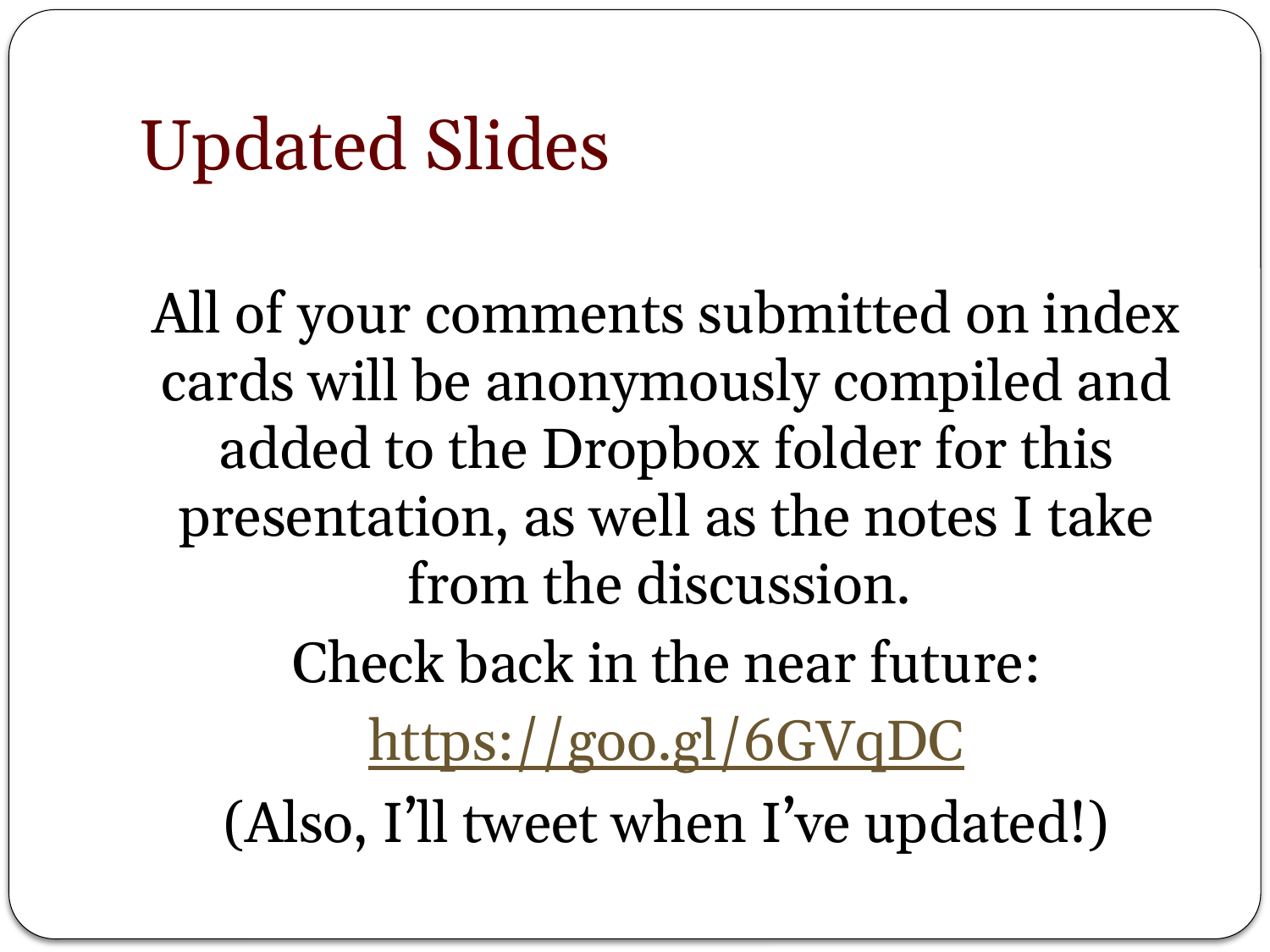

# Updated Slides

All of your comments submitted on index cards will be anonymously compiled and added to the Dropbox folder for this presentation, as well as the notes I take from the discussion.
Check back in the near future:
https://goo.gl/6GVqDC
(Also, I’ll tweet when I’ve updated!)